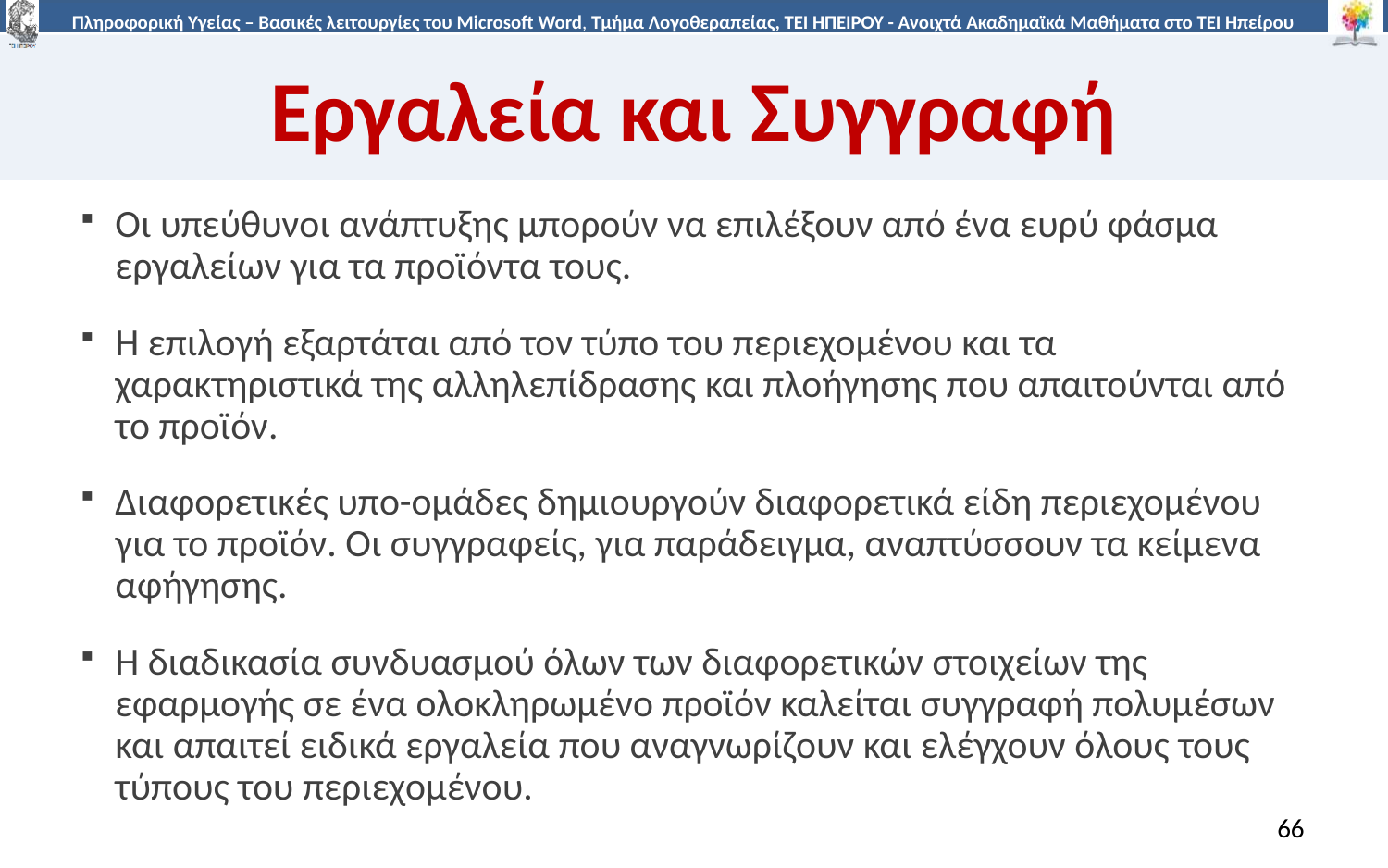

# Εργαλεία και Συγγραφή
Οι υπεύθυνοι ανάπτυξης μπορούν να επιλέξουν από ένα ευρύ φάσμα εργαλείων για τα προϊόντα τους.
Η επιλογή εξαρτάται από τον τύπο του περιεχομένου και τα χαρακτηριστικά της αλληλεπίδρασης και πλοήγησης που απαιτούνται από το προϊόν.
Διαφορετικές υπο-ομάδες δημιουργούν διαφορετικά είδη περιεχομένου για το προϊόν. Οι συγγραφείς, για παράδειγμα, αναπτύσσουν τα κείμενα αφήγησης.
Η διαδικασία συνδυασμού όλων των διαφορετικών στοιχείων της εφαρμογής σε ένα ολοκληρωμένο προϊόν καλείται συγγραφή πολυμέσων και απαιτεί ειδικά εργαλεία που αναγνωρίζουν και ελέγχουν όλους τους τύπους του περιεχομένου.
66